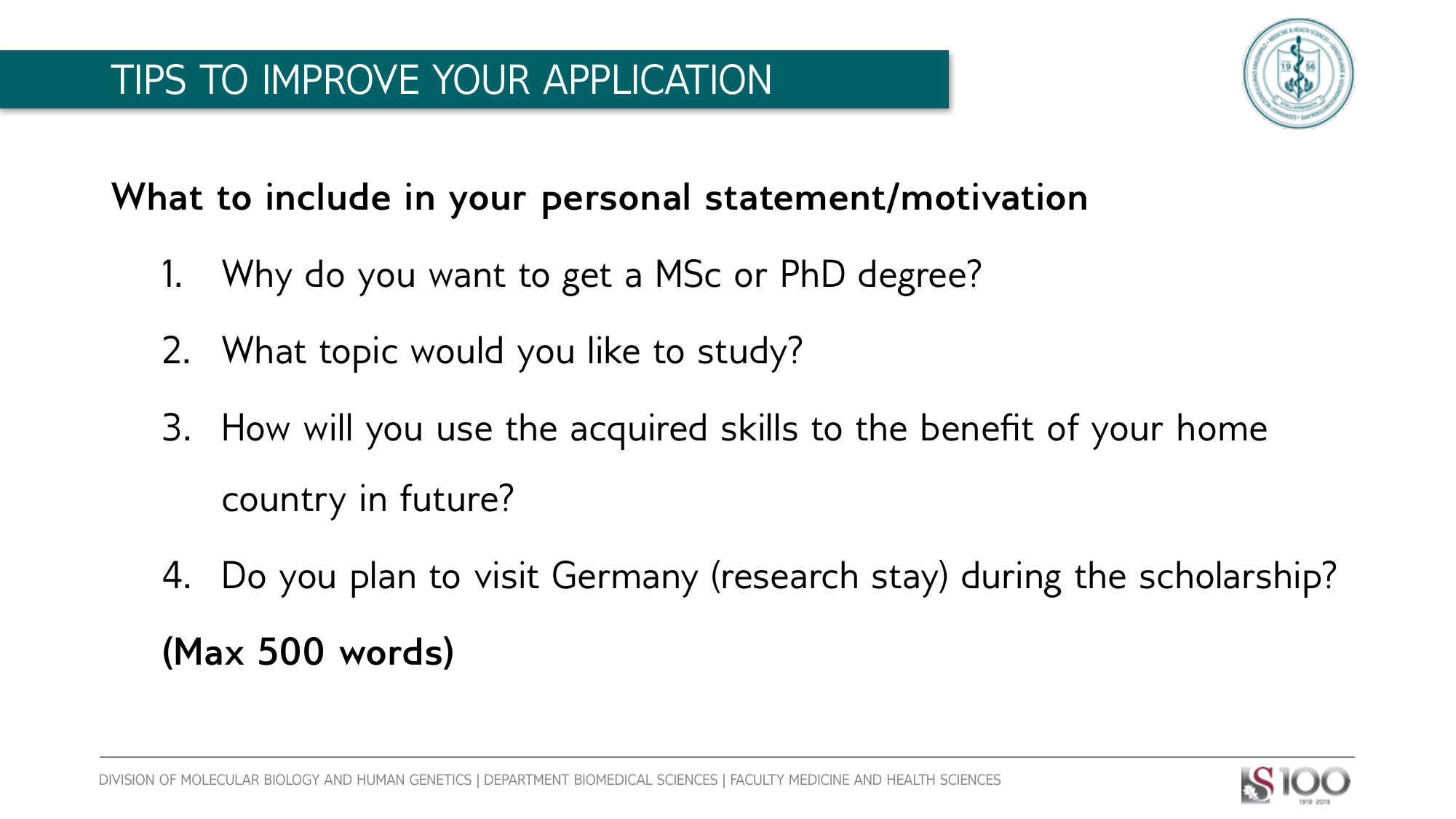

# TIPS TO IMPROVE YOUR APPLICATION
What to include in your personal statement/motivation
Why do you want to get a MSc or PhD degree?
What topic would you like to study?
How will you use the acquired skills to the benefit of your home country in future?
Do you plan to visit Germany (research stay) during the scholarship?
(Max 500 words)